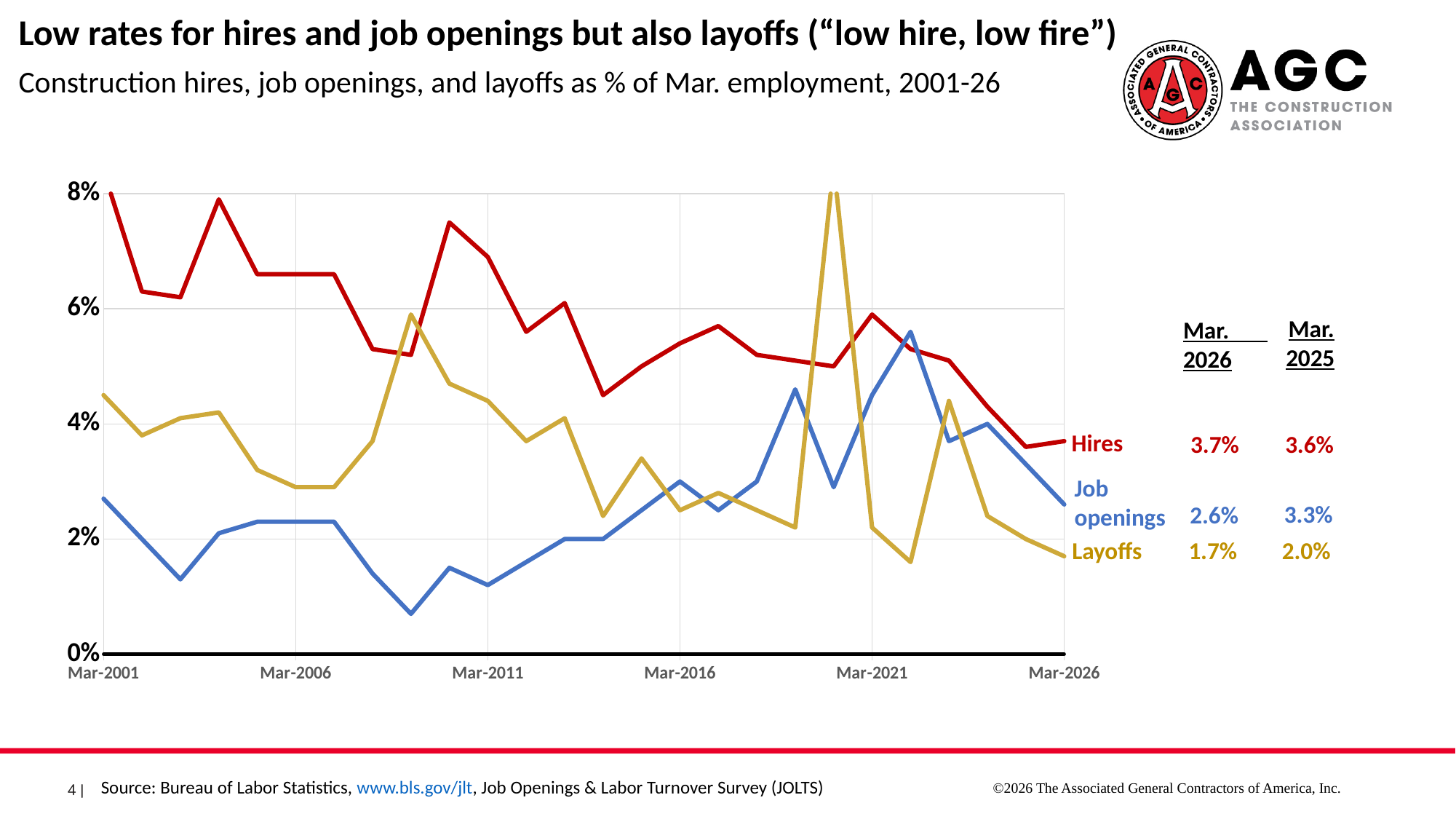

Low rates for hires and job openings but also layoffs (“low hire, low fire”)
Construction hires, job openings, and layoffs as % of Mar. employment, 2001-26

### Chart

| Category | New hires | Job openings | Layoffs | Bold Line |
|---|---|---|---|---|
| 36951 | 0.084 | 0.027000000000000003 | 0.045 | 0.0 |
| 37316 | 0.063 | 0.02 | 0.038 | 0.0 |
| 37681 | 0.062000000000000006 | 0.013000000000000001 | 0.040999999999999995 | 0.0 |
| 38047 | 0.079 | 0.021 | 0.042 | 0.0 |
| 38412 | 0.066 | 0.023 | 0.032 | 0.0 |
| 38777 | 0.066 | 0.023 | 0.028999999999999998 | 0.0 |
| 39142 | 0.066 | 0.023 | 0.028999999999999998 | 0.0 |
| 39508 | 0.053 | 0.013999999999999999 | 0.037000000000000005 | 0.0 |
| 39873 | 0.052000000000000005 | 0.006999999999999999 | 0.059000000000000004 | 0.0 |
| 40238 | 0.075 | 0.015 | 0.047 | 0.0 |
| 40603 | 0.069 | 0.012 | 0.044000000000000004 | 0.0 |
| 40969 | 0.055999999999999994 | 0.016 | 0.037000000000000005 | 0.0 |
| 41334 | 0.061 | 0.02 | 0.040999999999999995 | 0.0 |
| 41699 | 0.045 | 0.02 | 0.024 | 0.0 |
| 42064 | 0.05 | 0.025 | 0.034 | 0.0 |
| 42430 | 0.054000000000000006 | 0.03 | 0.025 | 0.0 |
| 42795 | 0.057 | 0.025 | 0.027999999999999997 | 0.0 |
| 43160 | 0.052000000000000005 | 0.03 | 0.025 | 0.0 |
| 43525 | 0.051 | 0.046 | 0.022000000000000002 | 0.0 |
| 43891 | 0.05 | 0.028999999999999998 | 0.085 | 0.0 |
| 44256 | 0.059000000000000004 | 0.045 | 0.022000000000000002 | 0.0 |
| 44621 | 0.053 | 0.055999999999999994 | 0.016 | 0.0 |
| 44986 | 0.051 | 0.037000000000000005 | 0.044000000000000004 | 0.0 |
| 45352 | 0.043 | 0.04 | 0.024 | 0.0 |
| 45717 | 0.036000000000000004 | 0.033 | 0.02 | 0.0 |
| 46082 | 0.037000000000000005 | 0.026000000000000002 | 0.017 | 0.0 |
Mar.
Mar.        2026
2025
Hires
 3.6%
3.7%
Job openings

3.3%
 2.6%
Layoffs
1.7%
 2.0%

Source: Bureau of Labor Statistics, www.bls.gov/jlt, Job Openings & Labor Turnover Survey (JOLTS)
©2026 The Associated General Contractors of America, Inc.